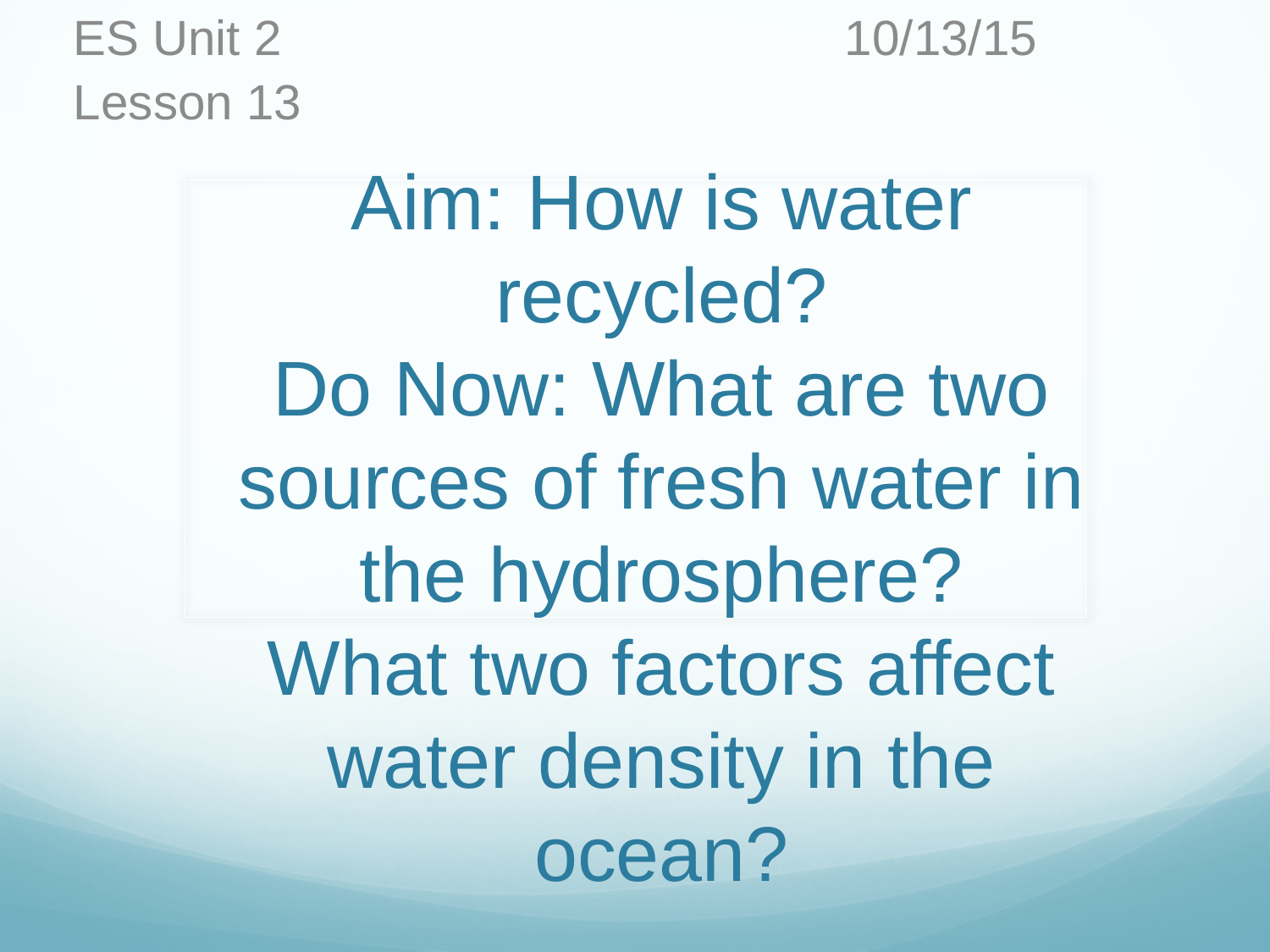

ES Unit 2                                         10/13/15
Lesson 13

# Aim: How is water recycled? Do Now: What are two sources of fresh water in the hydrosphere? What two factors affect water density in the ocean?